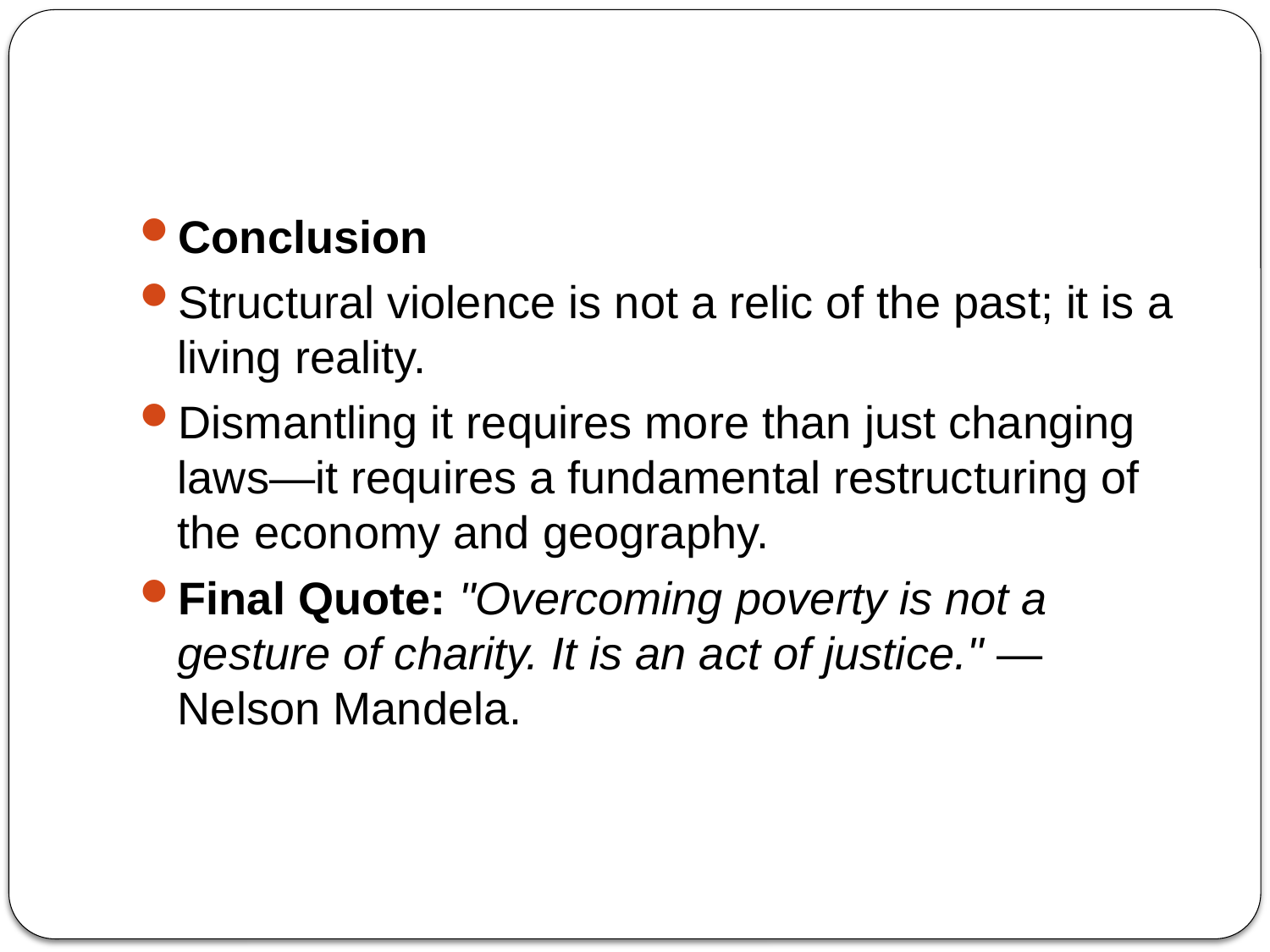

#
Conclusion
Structural violence is not a relic of the past; it is a living reality.
Dismantling it requires more than just changing laws—it requires a fundamental restructuring of the economy and geography.
Final Quote: "Overcoming poverty is not a gesture of charity. It is an act of justice." — Nelson Mandela.